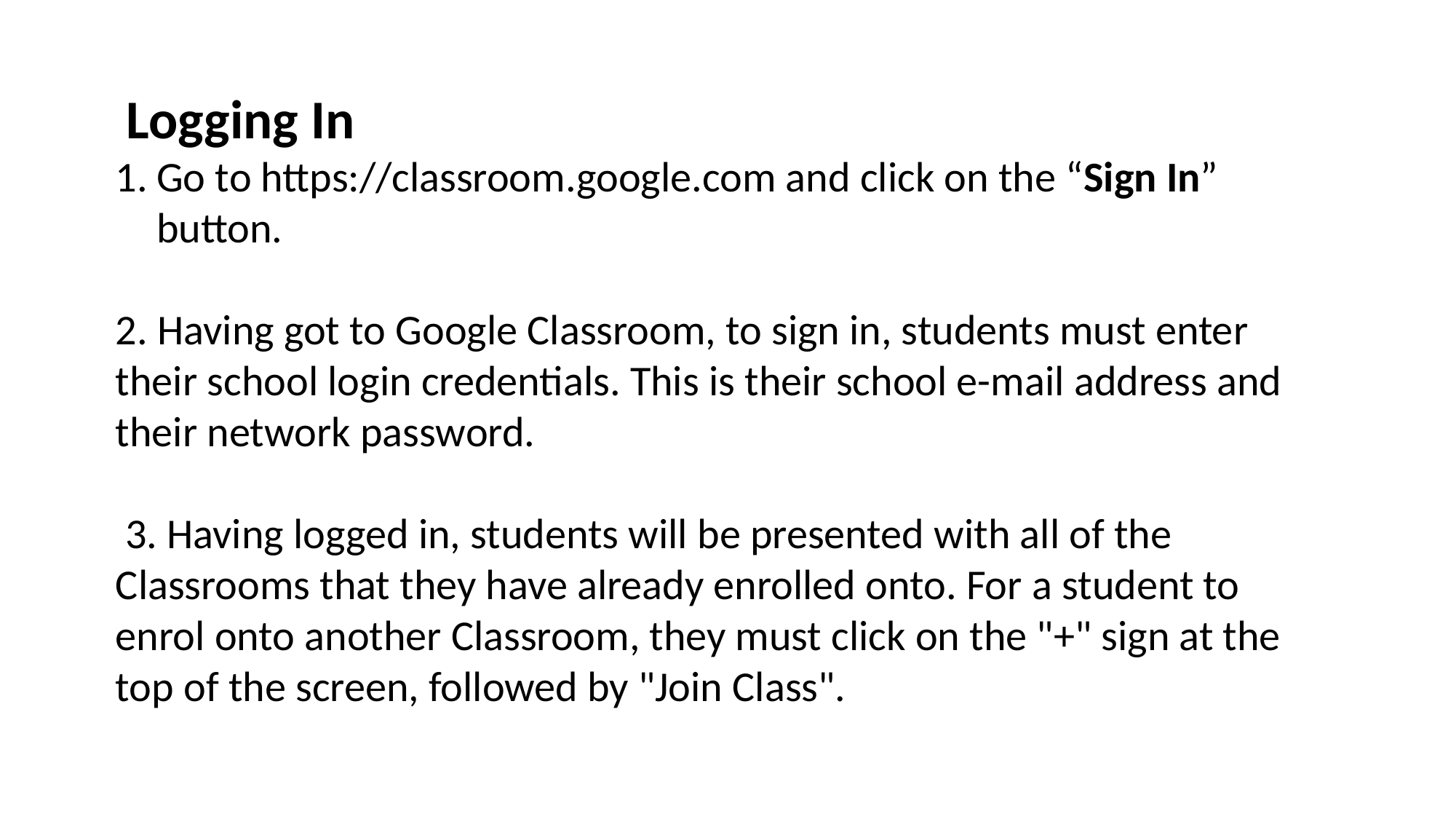

Logging In
Go to https://classroom.google.com and click on the “Sign In” button.

2. Having got to Google Classroom, to sign in, students must enter their school login credentials. This is their school e-mail address and their network password.

 3. Having logged in, students will be presented with all of the Classrooms that they have already enrolled onto. For a student to enrol onto another Classroom, they must click on the "+" sign at the top of the screen, followed by "Join Class".